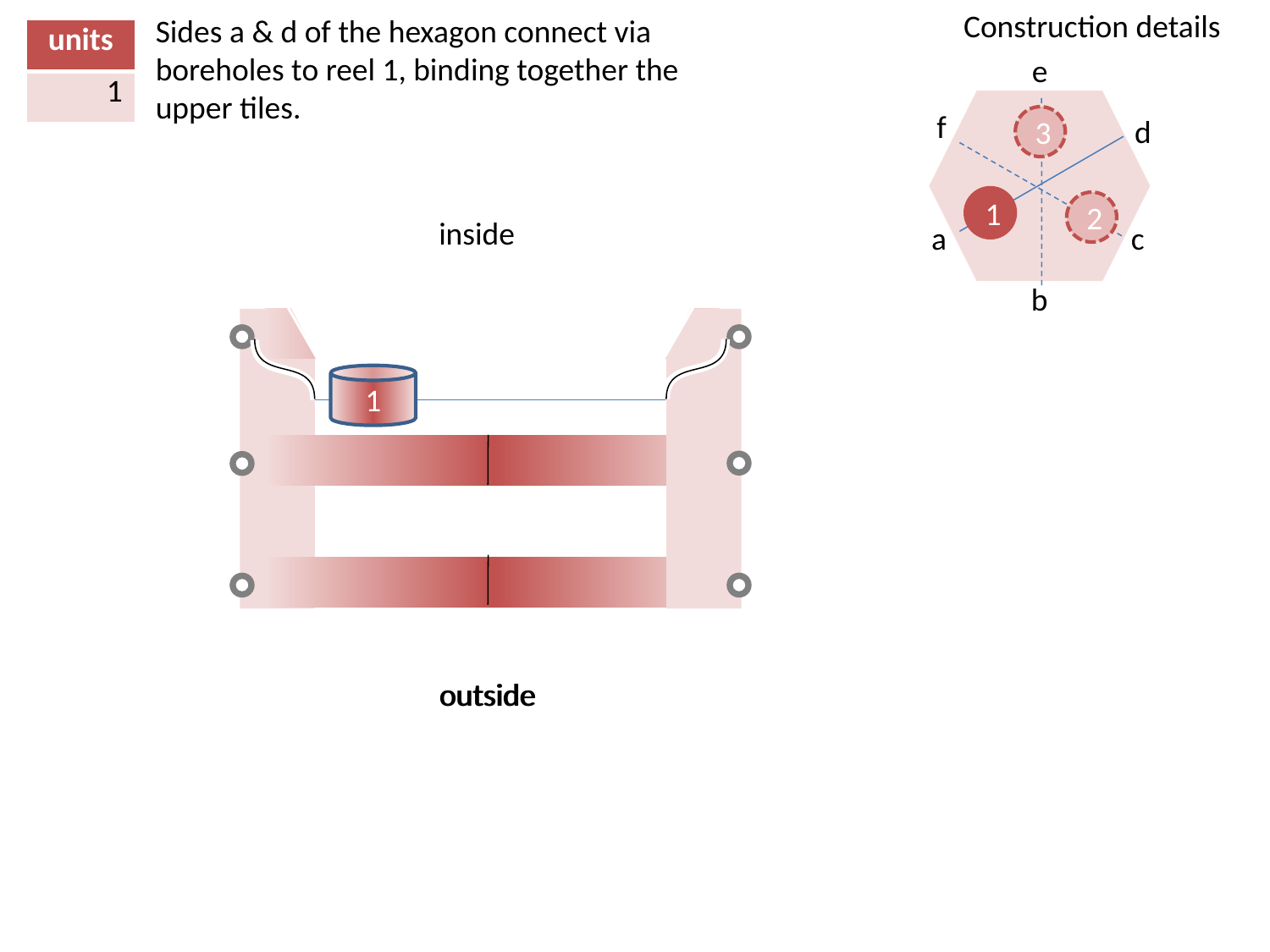

Construction details
Sides a & d of the hexagon connect via boreholes to reel 1, binding together the upper tiles.
| units |
| --- |
| 1 |
e

f
d
3
1
2
inside
c
a
b

1

outside
outside